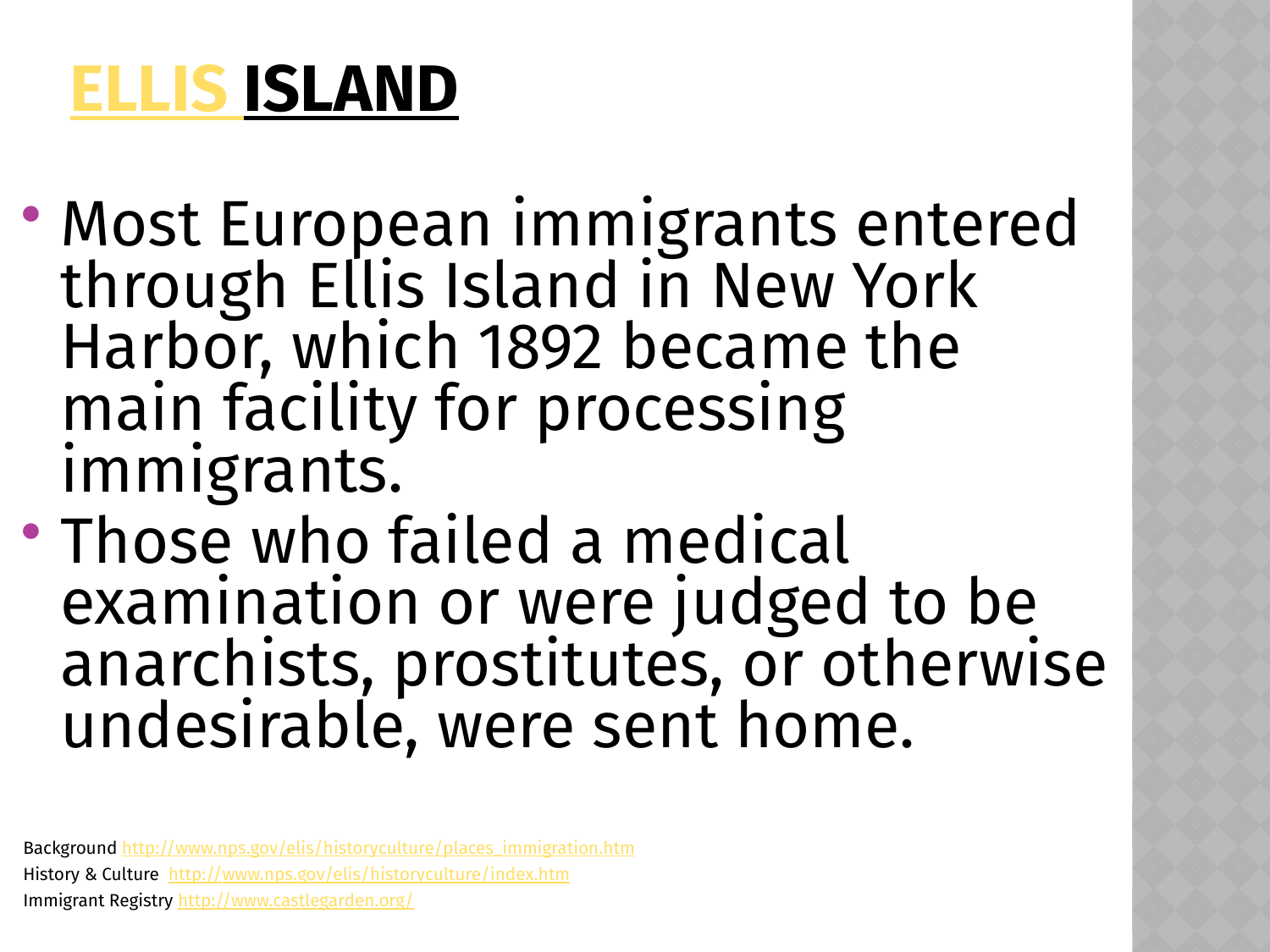

# Ellis Island
Most European immigrants entered through Ellis Island in New York Harbor, which 1892 became the main facility for processing immigrants.
Those who failed a medical examination or were judged to be anarchists, prostitutes, or otherwise undesirable, were sent home.

Background http://www.nps.gov/elis/historyculture/places_immigration.htm
History & Culture  http://www.nps.gov/elis/historyculture/index.htm
Immigrant Registry http://www.castlegarden.org/